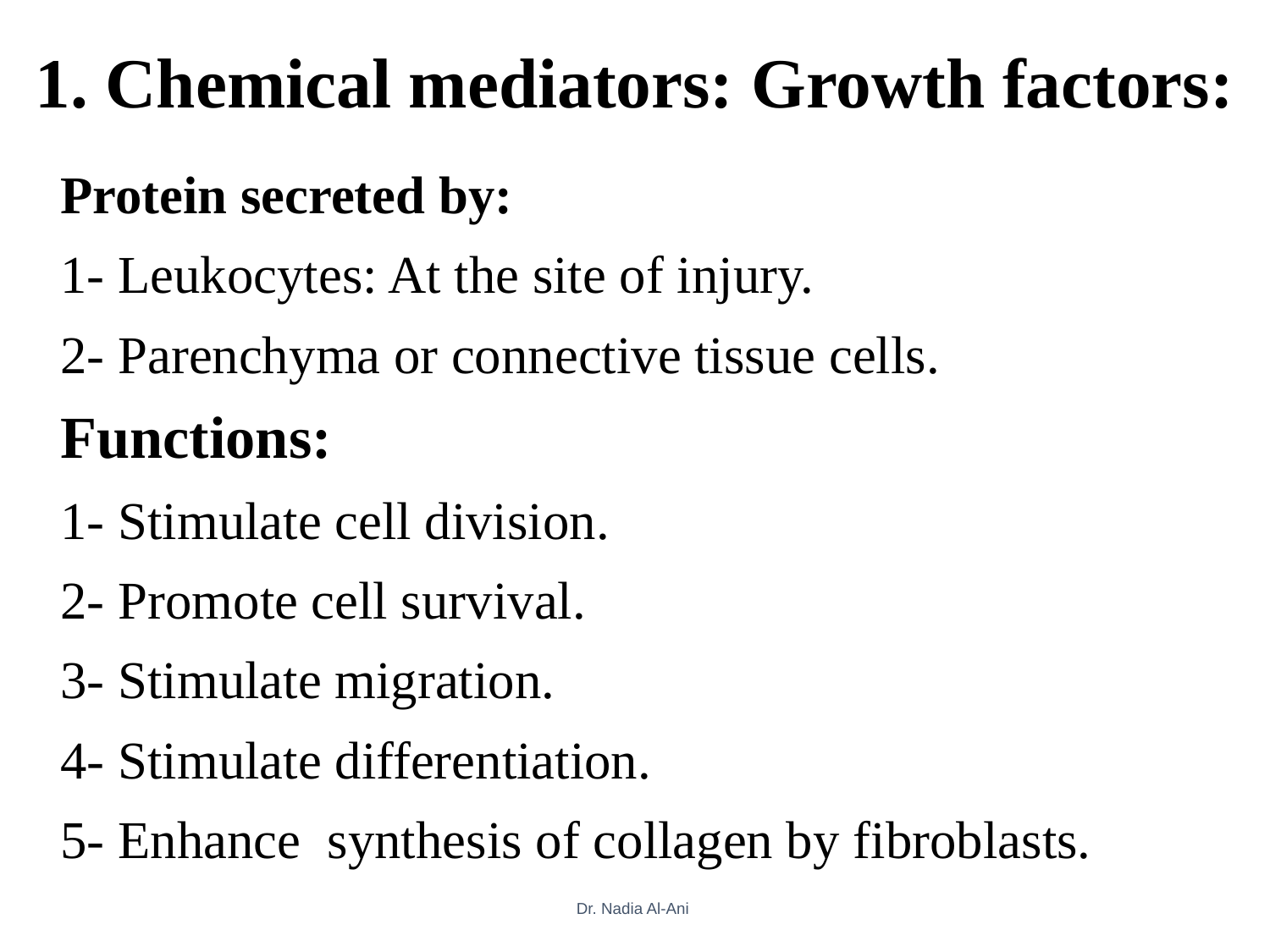

# 1. Chemical mediators: Growth factors:
Protein secreted by:
1- Leukocytes: At the site of injury.
2- Parenchyma or connective tissue cells.
Functions:
1- Stimulate cell division.
2- Promote cell survival.
3- Stimulate migration.
4- Stimulate differentiation.
5- Enhance  synthesis of collagen by fibroblasts.
Dr. Nadia Al-Ani